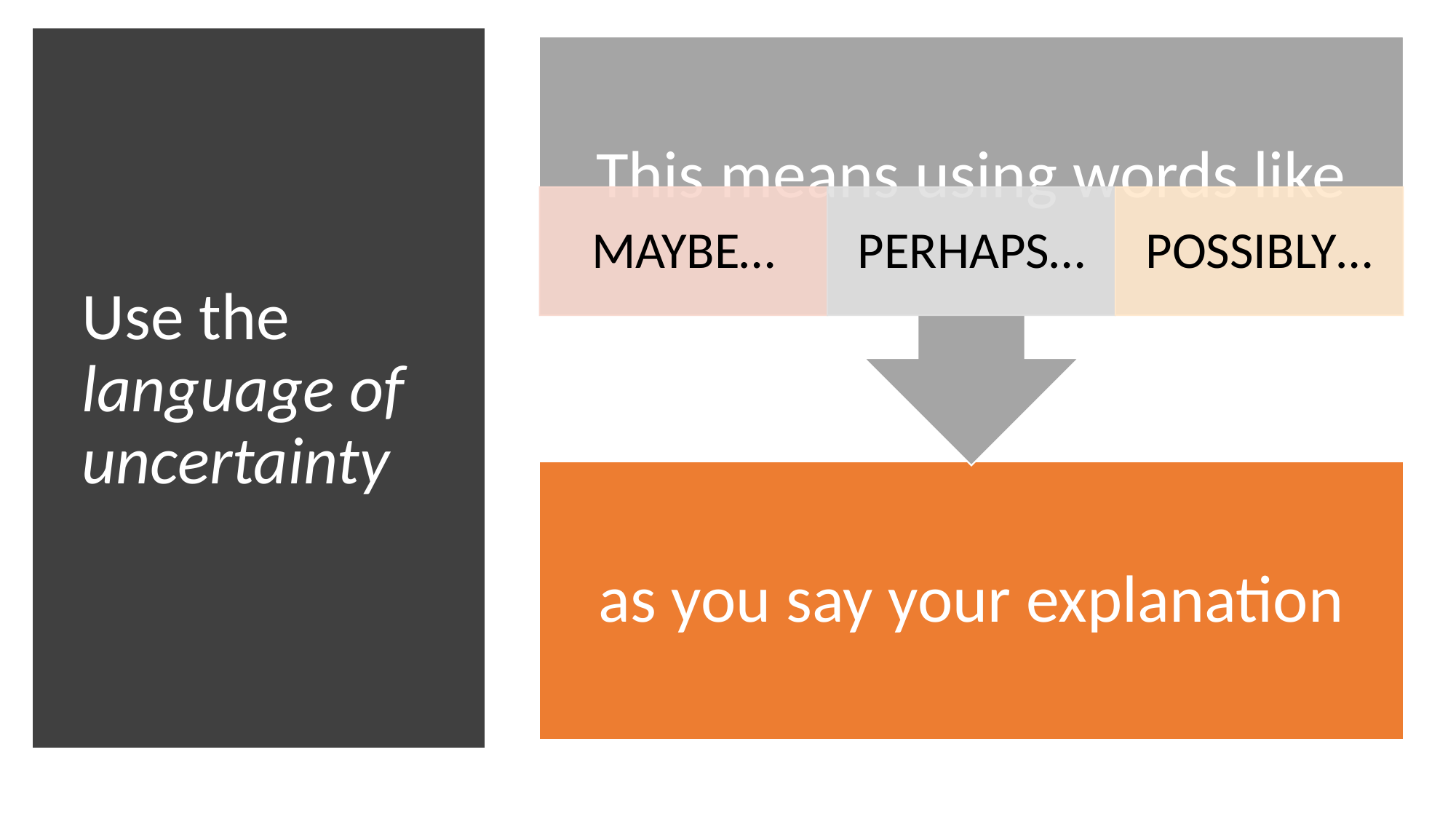

as you say your explanation
This means using words like
MAYBE…
PERHAPS…
POSSIBLY…
# Use the language of uncertainty